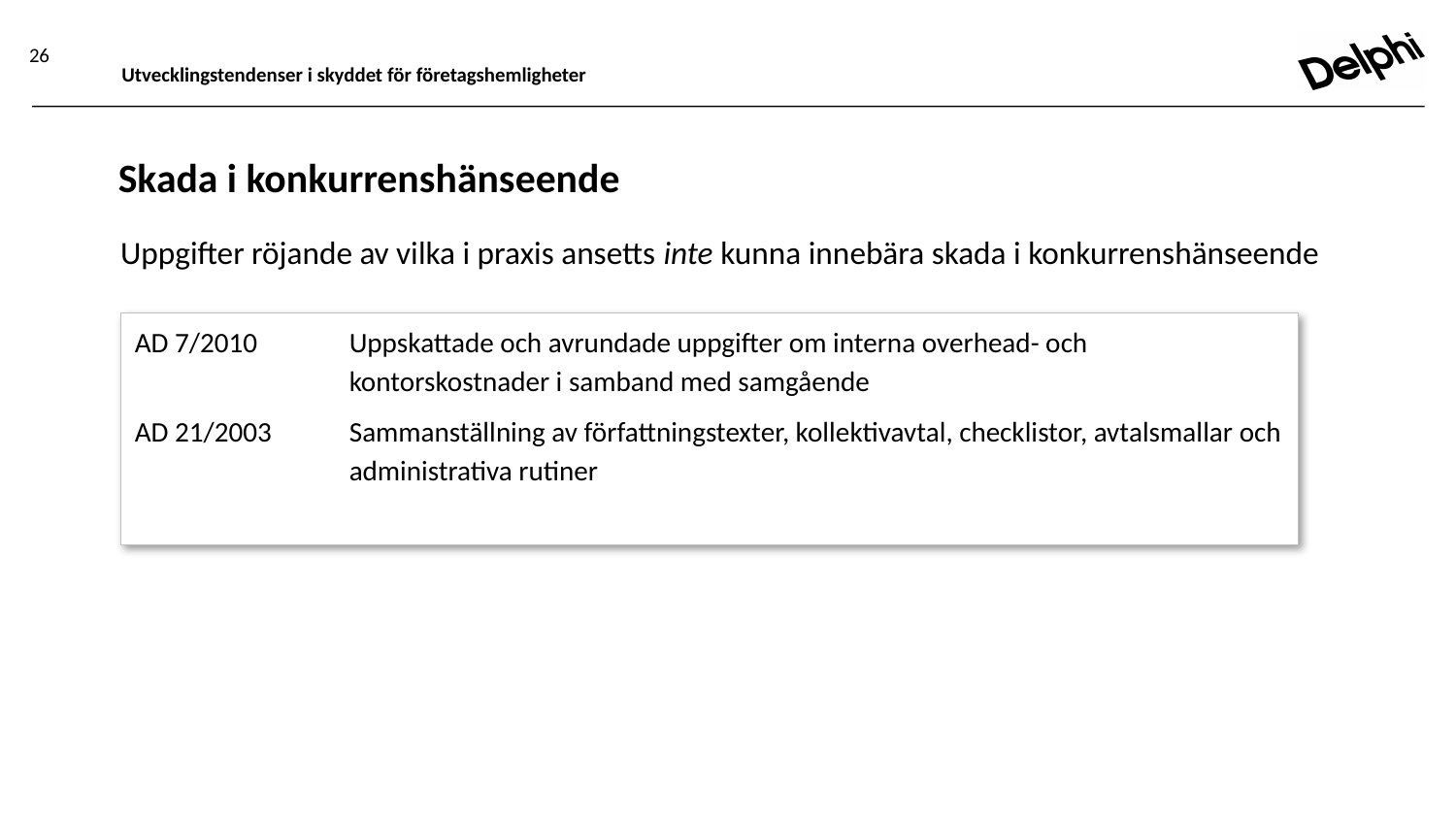

26
Utvecklingstendenser i skyddet för företagshemligheter
# Skada i konkurrenshänseende
Uppgifter röjande av vilka i praxis ansetts inte kunna innebära skada i konkurrenshänseende
AD 7/2010	Uppskattade och avrundade uppgifter om interna overhead- och kontorskostnader i samband med samgående
AD 21/2003	Sammanställning av författningstexter, kollektivavtal, checklistor, avtalsmallar och administrativa rutiner